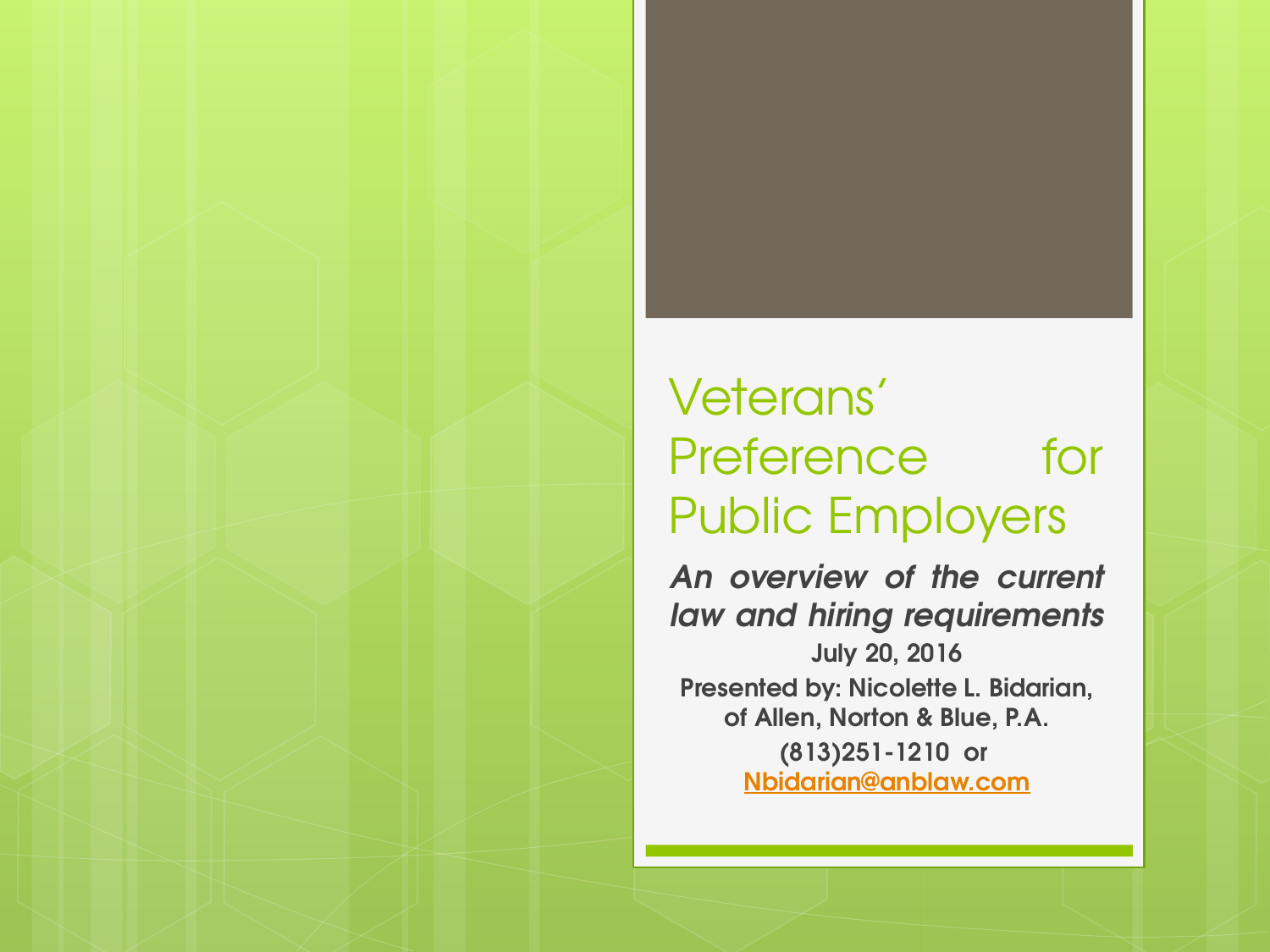

# Veterans’ Preference for Public Employers
An overview of the current law and hiring requirements
July 20, 2016
Presented by: Nicolette L. Bidarian, of Allen, Norton & Blue, P.A.
(813)251-1210  or Nbidarian@anblaw.com